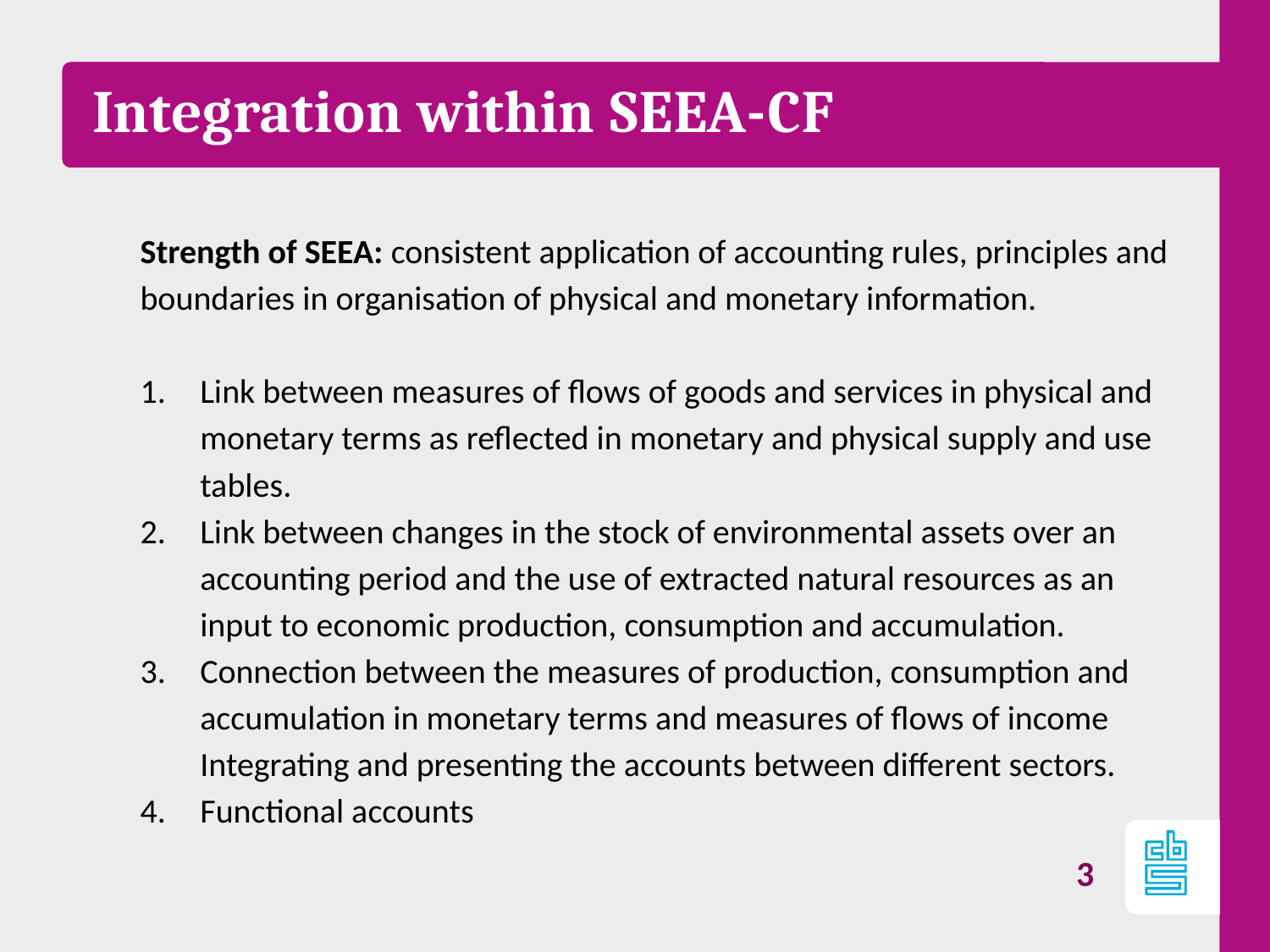

# Integration within SEEA-CF
Strength of SEEA: consistent application of accounting rules, principles and boundaries in organisation of physical and monetary information.

Link between measures of flows of goods and services in physical and monetary terms as reflected in monetary and physical supply and use tables.
Link between changes in the stock of environmental assets over an accounting period and the use of extracted natural resources as an input to economic production, consumption and accumulation.
Connection between the measures of production, consumption and accumulation in monetary terms and measures of flows of income Integrating and presenting the accounts between different sectors.
Functional accounts
3